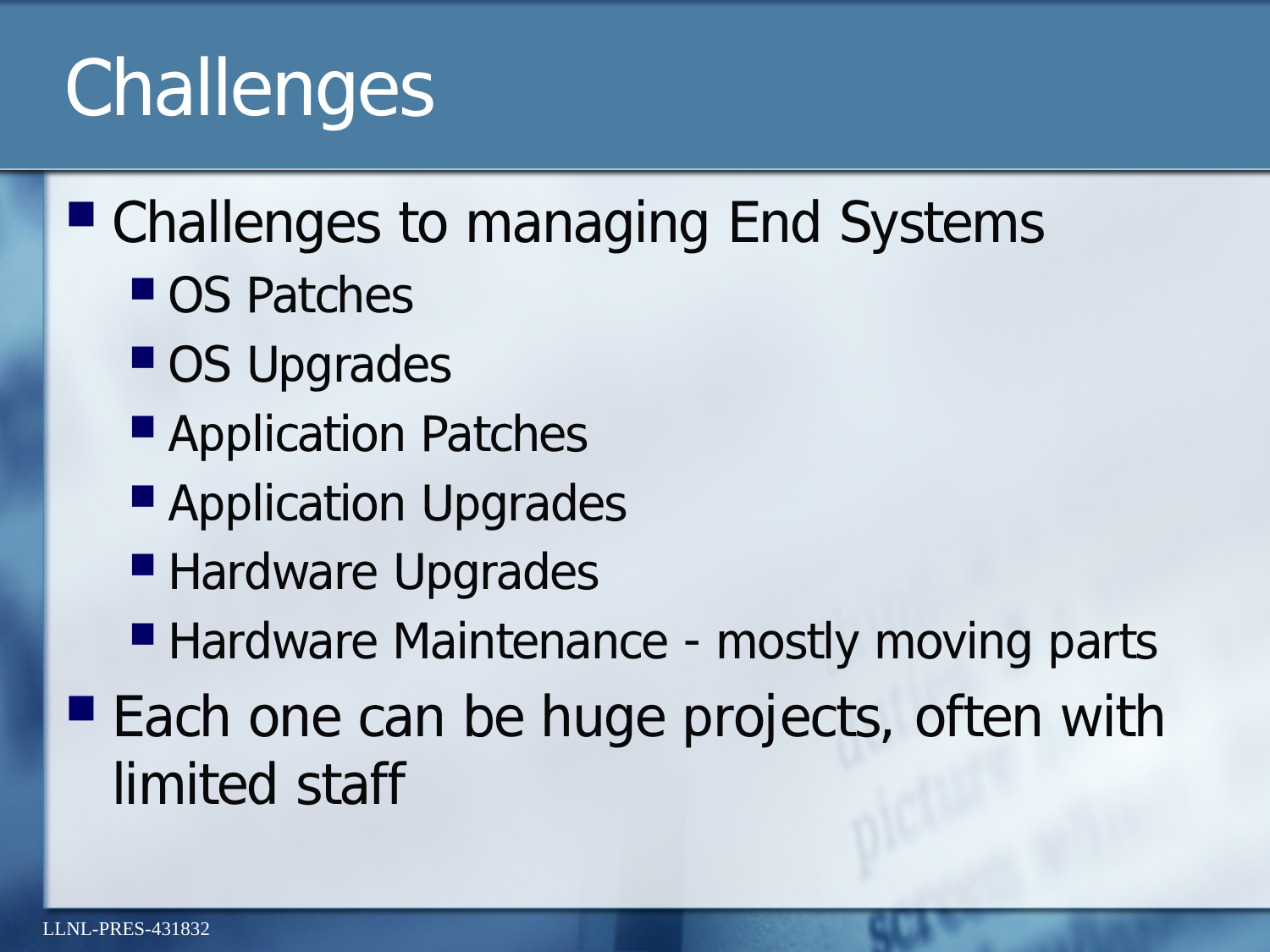

# Challenges
Challenges to managing End Systems
OS Patches
OS Upgrades
Application Patches
Application Upgrades
Hardware Upgrades
Hardware Maintenance - mostly moving parts
Each one can be huge projects, often with limited staff

LLNL-PRES-431832